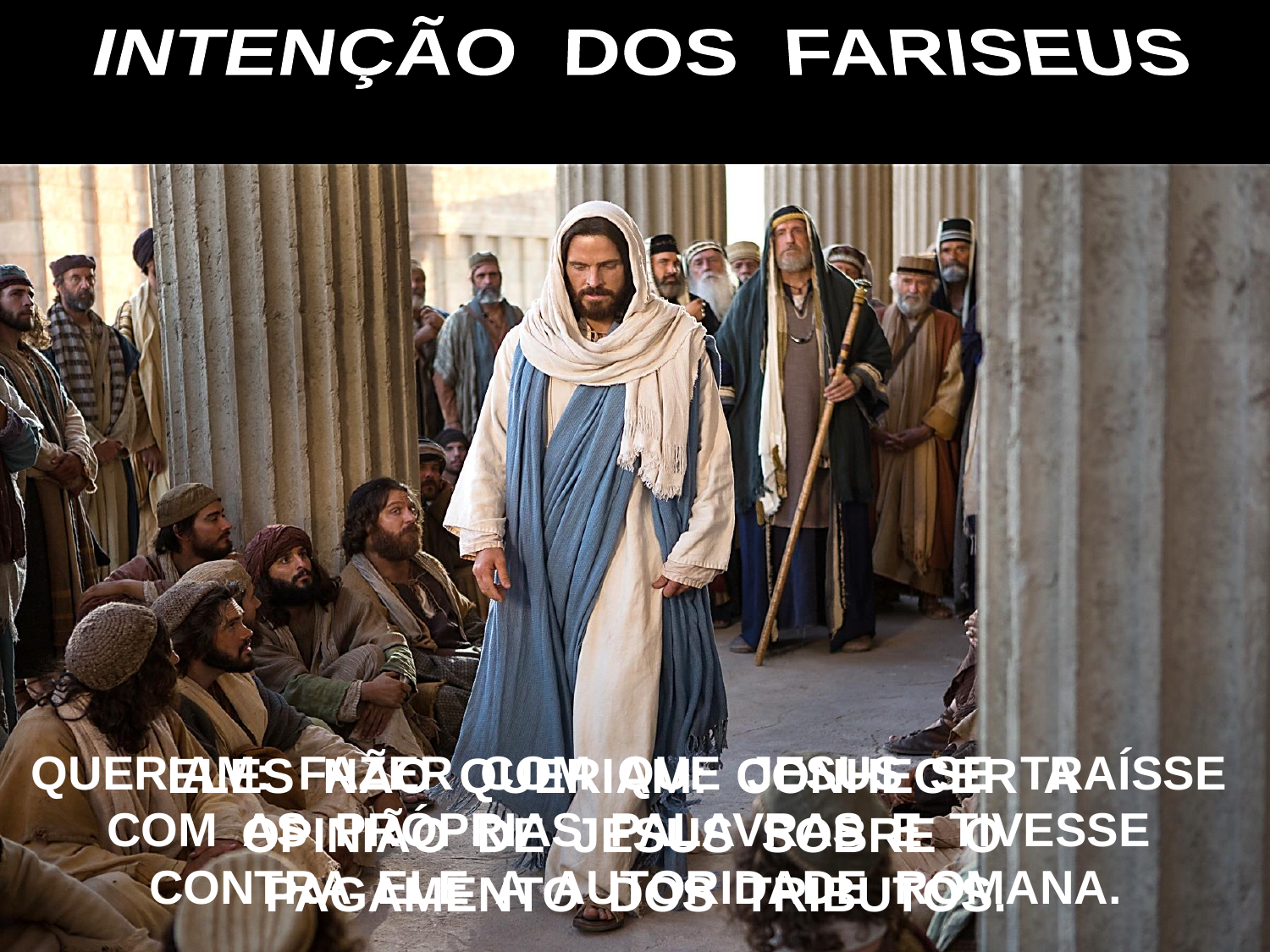

INTENÇÃO  DOS  FARISEUS
QUERIAM:  FAZER  COM  QUE  JESUS  SE  TRAÍSSE  COM  AS  PRÓPRIAS  PALAVRAS  E  TIVESSE  CONTRA  ELE  A  AUTORIDADE  ROMANA.
ELES  NÃO  QUERIAM:  CONHECER  A
OPINIÃO  DE  JESUS  SOBRE  O
PAGAMENTO  DOS  TRIBUTOS.